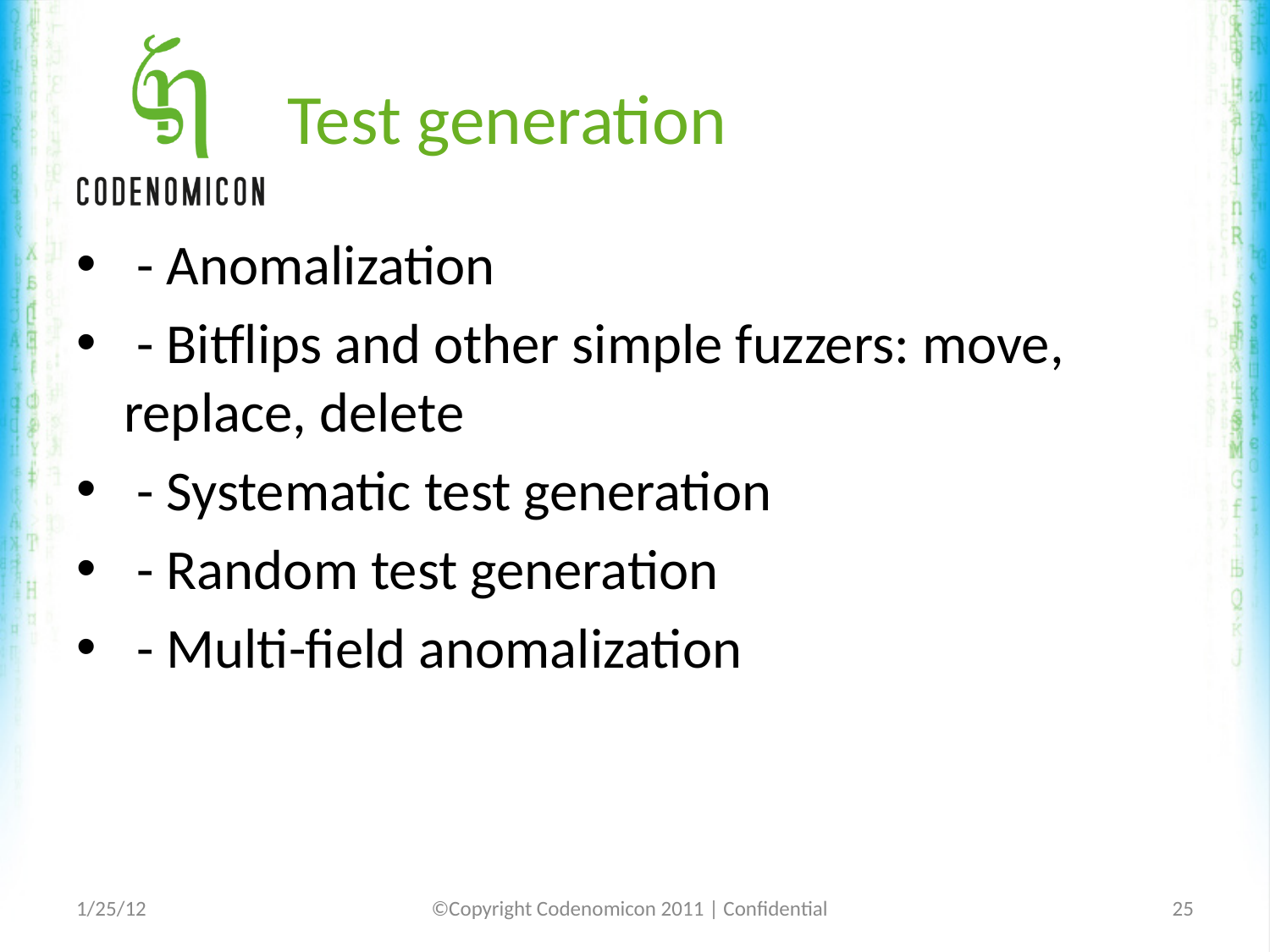

# Test generation
 - Anomalization
 - Bitflips and other simple fuzzers: move, replace, delete
 - Systematic test generation
 - Random test generation
 - Multi-field anomalization
1/25/12
©Copyright Codenomicon 2011 | Confidential
25